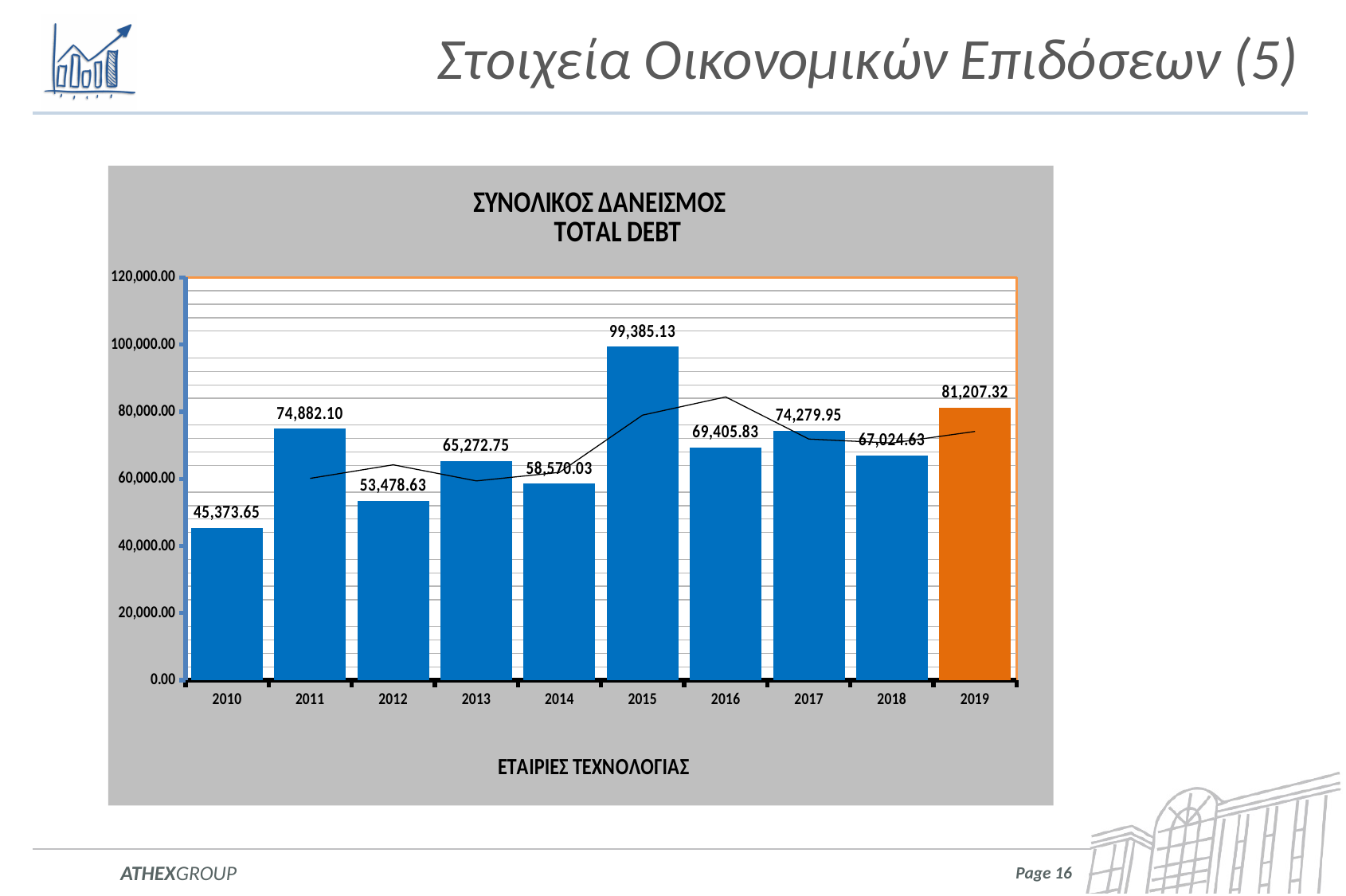

# Στοιχεία Οικονομικών Επιδόσεων (5)

### Chart: ΣΥΝΟΛΙΚΟΣ ΔΑΝΕΙΣΜΟΣ                                                                                           TOTAL DEBT

| Category | "MAIN"  |
|---|---|
| 2010 | 45373.653999999995 |
| 2011 | 74882.102 |
| 2012 | 53478.628000000004 |
| 2013 | 65272.753 |
| 2014 | 58570.026000000005 |
| 2015 | 99385.13200000001 |
| 2016 | 69405.832 |
| 2017 | 74279.95099999999 |
| 2018 | 67024.63399999999 |
| 2019 | 81207.31899999999 |